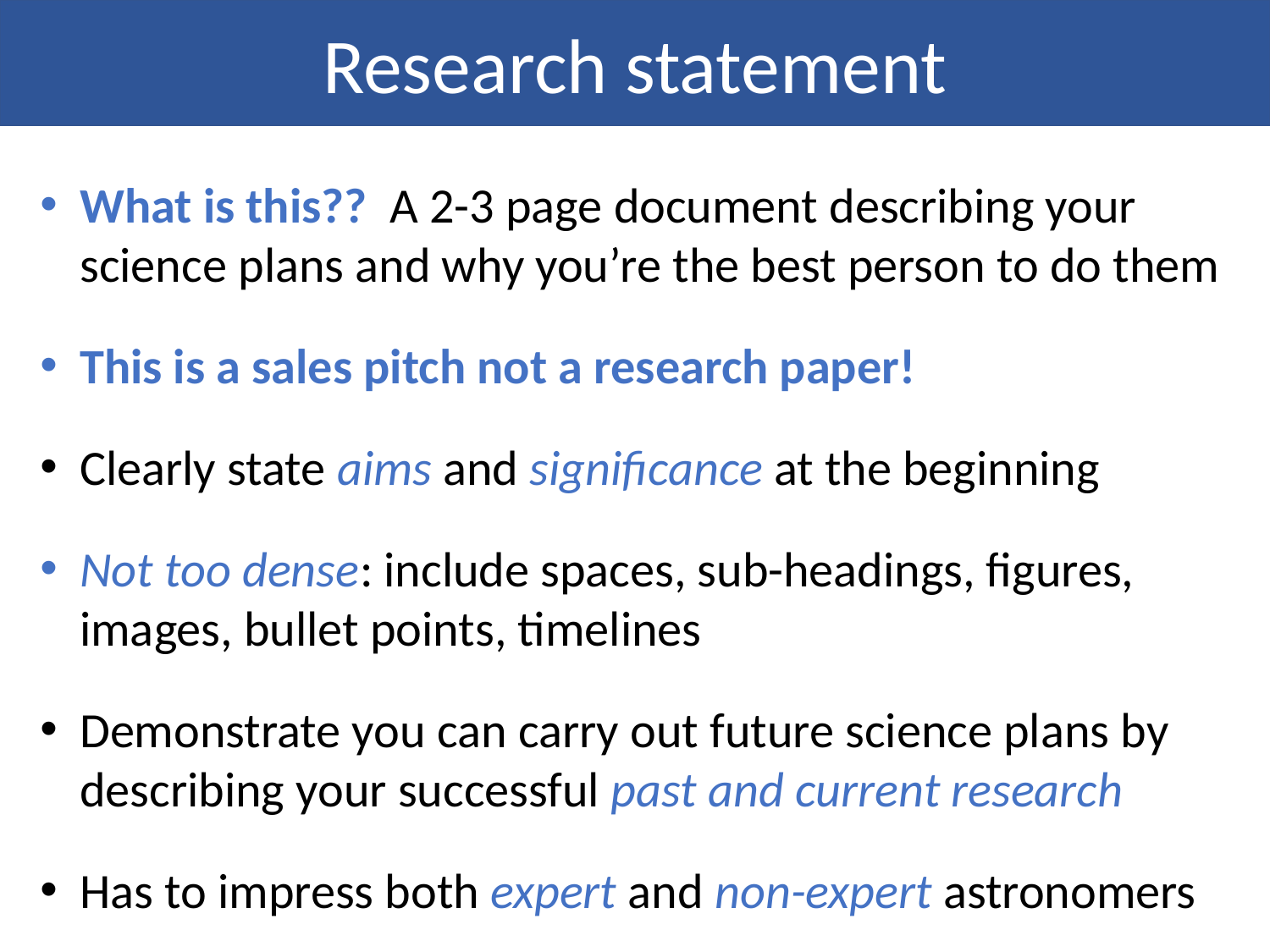

Research statement
What is this??  A 2-3 page document describing your science plans and why you’re the best person to do them
This is a sales pitch not a research paper!
Clearly state aims and significance at the beginning
Not too dense: include spaces, sub-headings, figures, images, bullet points, timelines
Demonstrate you can carry out future science plans by describing your successful past and current research
Has to impress both expert and non-expert astronomers